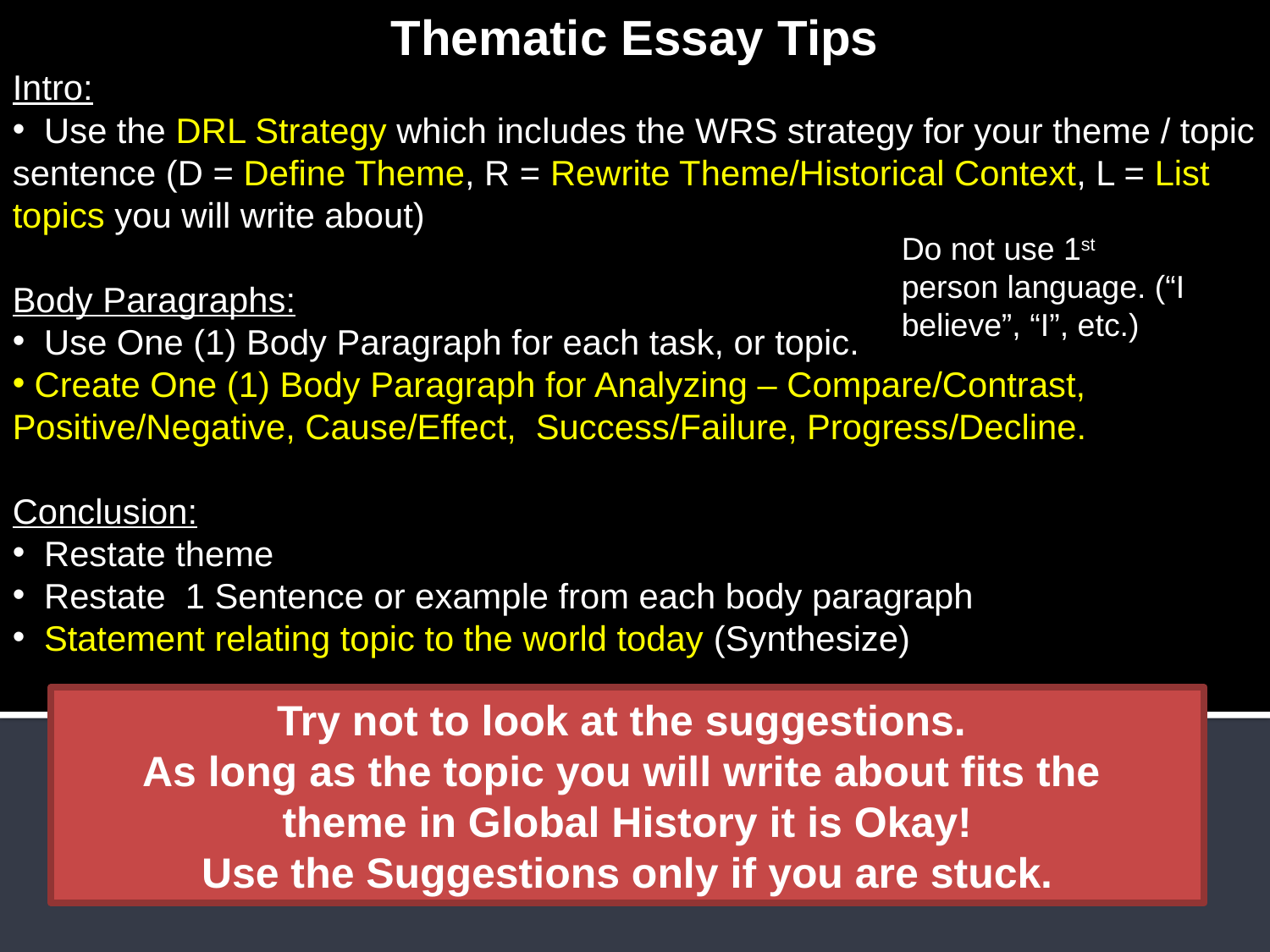

Thematic Essay Tips
Intro:
  Use the DRL Strategy which includes the WRS strategy for your theme / topic sentence (D = Define Theme, R = Rewrite Theme/Historical Context, L = List topics you will write about)

Body Paragraphs:
  Use One (1) Body Paragraph for each task, or topic.
 Create One (1) Body Paragraph for Analyzing – Compare/Contrast, Positive/Negative, Cause/Effect,  Success/Failure, Progress/Decline.

Conclusion:
  Restate theme
  Restate  1 Sentence or example from each body paragraph
  Statement relating topic to the world today (Synthesize)
Do not use 1st person language. (“I believe”, “I”, etc.)
Try not to look at the suggestions.
As long as the topic you will write about fits the
theme in Global History it is Okay!
Use the Suggestions only if you are stuck.